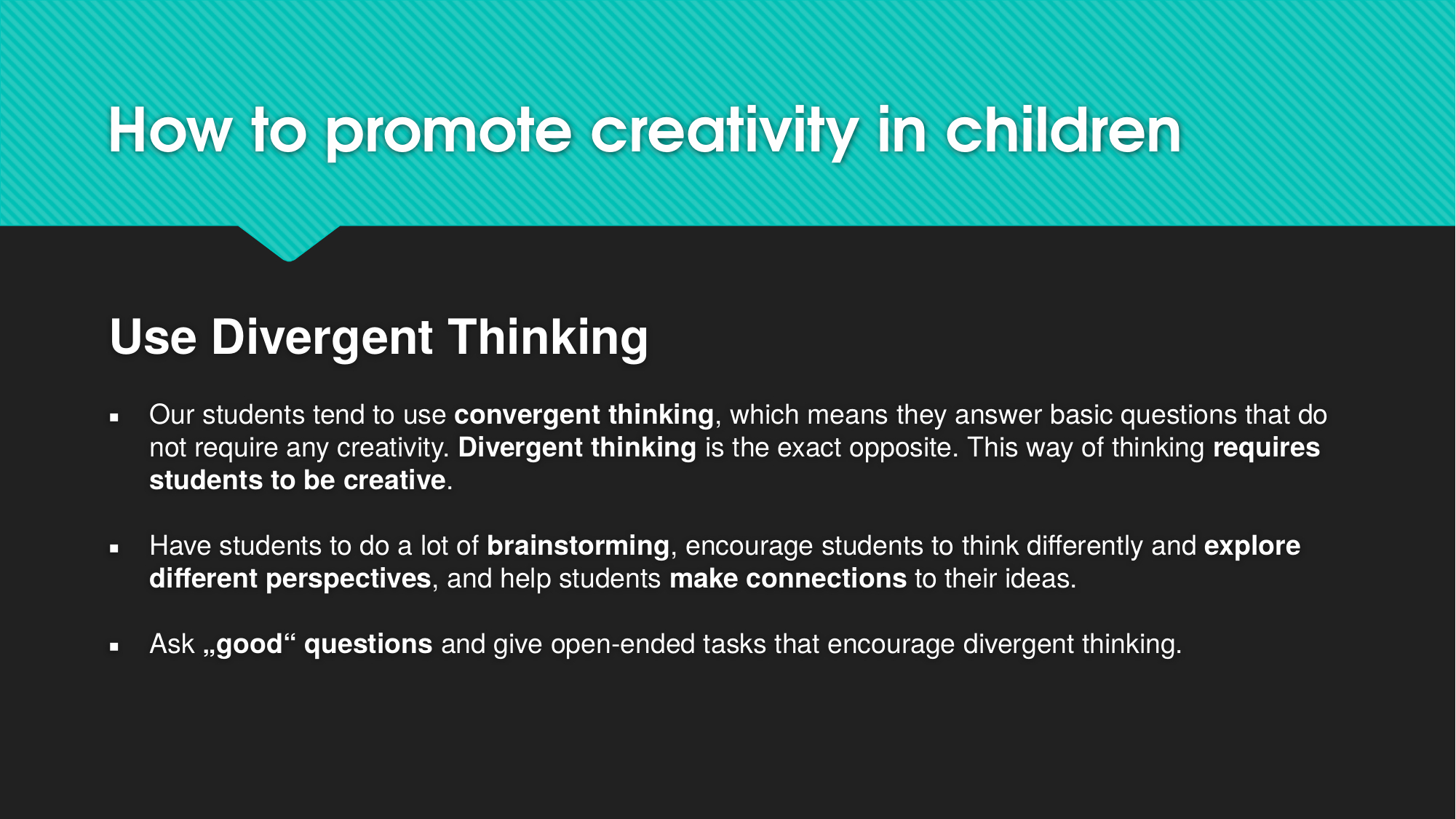

# How to promote creativity in children
Use Divergent Thinking

Our students tend to use convergent thinking, which means they answer basic questions that do not require any creativity. Divergent thinking is the exact opposite. This way of thinking requires students to be creative.

Have students to do a lot of brainstorming, encourage students to think differently and explore different perspectives, and help students make connections to their ideas.

Ask „good“ questions and give open-ended tasks that encourage divergent thinking.